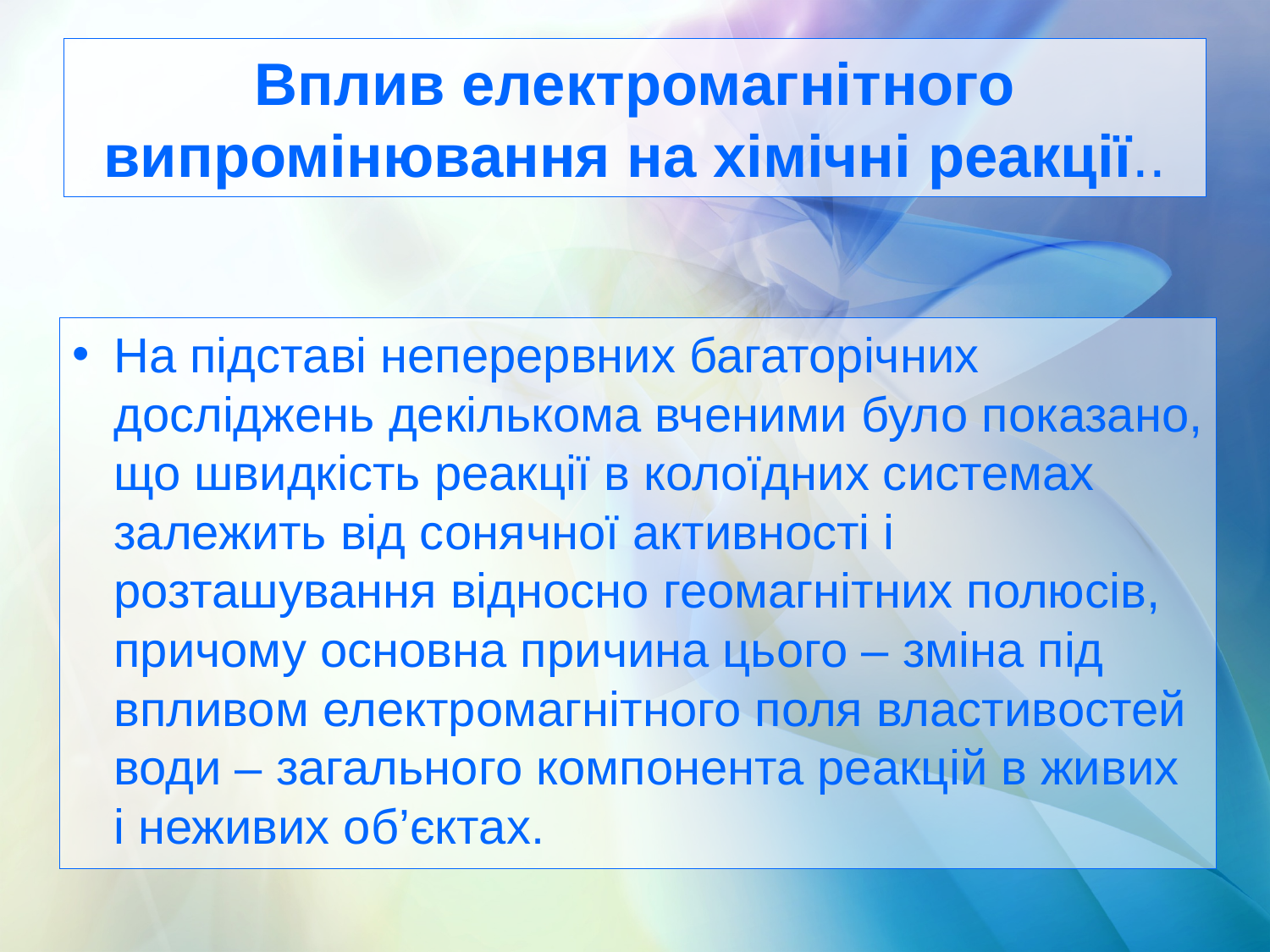

# Вплив електромагнітного випромінювання на хімічні реакції..
На підставі неперервних багаторічних досліджень декількома вченими було показано, що швидкість реакції в колоїдних системах залежить від сонячної активності і розташування відносно геомагнітних полюсів, причому основна причина цього – зміна під впливом електромагнітного поля властивостей води – загального компонента реакцій в живих і неживих об’єктах.